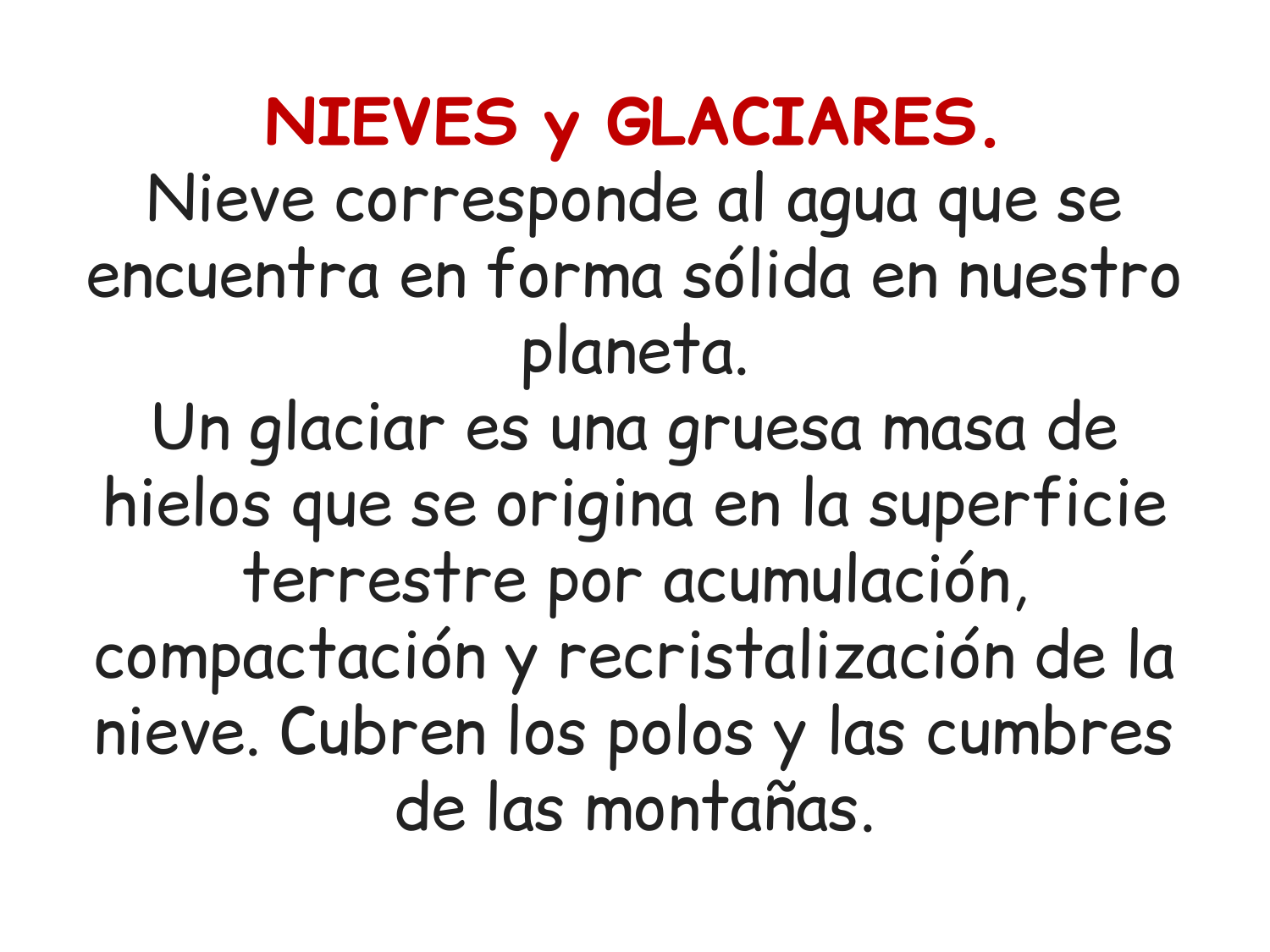

# NIEVES y GLACIARES. Nieve corresponde al agua que se encuentra en forma sólida en nuestro planeta. Un glaciar es una gruesa masa de hielos que se origina en la superficie terrestre por acumulación, compactación y recristalización de la nieve. Cubren los polos y las cumbres de las montañas.